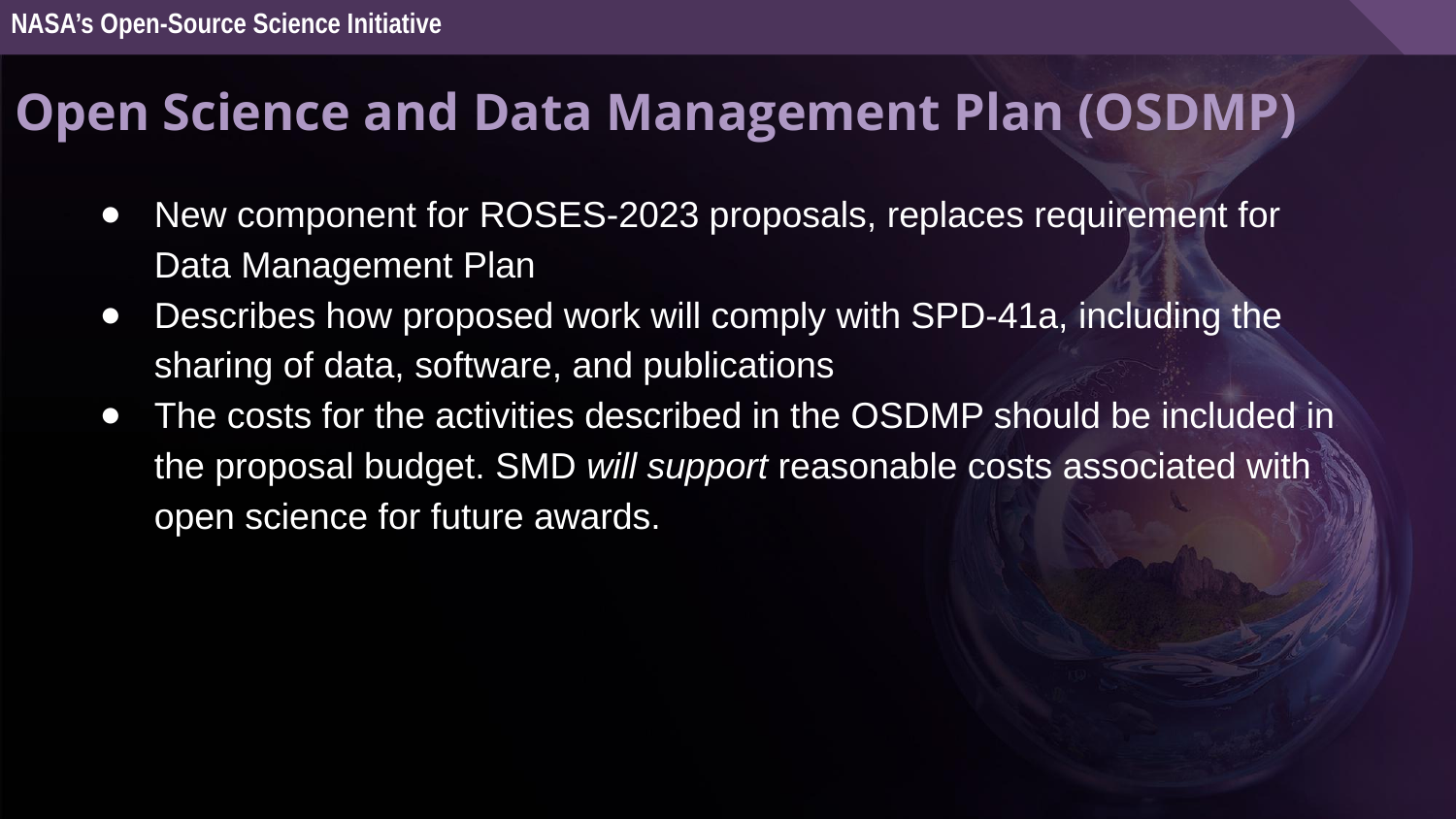

NASA’s Open-Source Science Initiative
Open Science and Data Management Plan (OSDMP)
New component for ROSES-2023 proposals, replaces requirement for Data Management Plan
Describes how proposed work will comply with SPD-41a, including the sharing of data, software, and publications
The costs for the activities described in the OSDMP should be included in the proposal budget. SMD will support reasonable costs associated with open science for future awards.